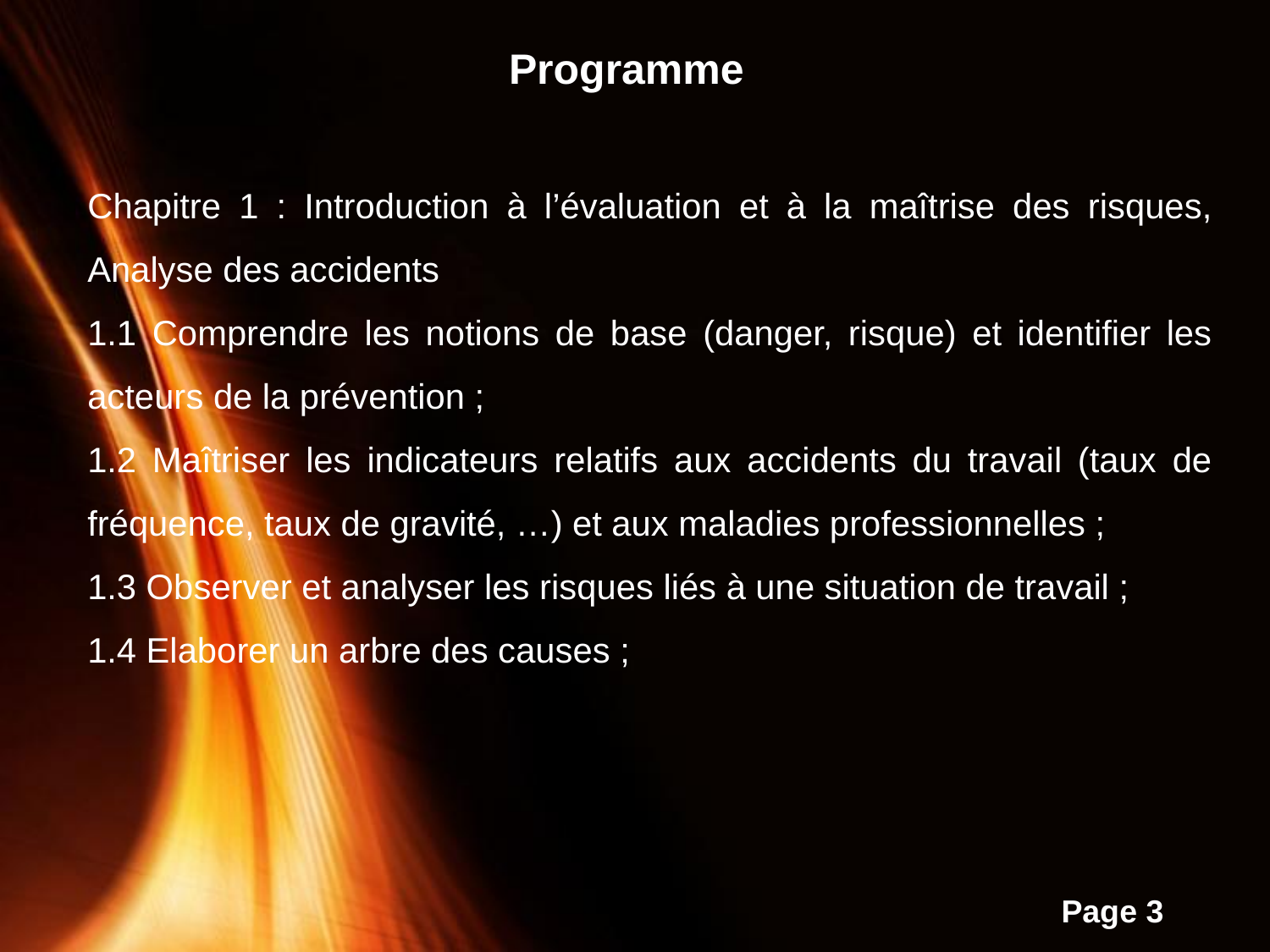

Programme
Chapitre 1 : Introduction à l’évaluation et à la maîtrise des risques, Analyse des accidents
1.1 Comprendre les notions de base (danger, risque) et identifier les acteurs de la prévention ;
1.2 Maîtriser les indicateurs relatifs aux accidents du travail (taux de fréquence, taux de gravité, …) et aux maladies professionnelles ;
1.3 Observer et analyser les risques liés à une situation de travail ;
1.4 Elaborer un arbre des causes ;